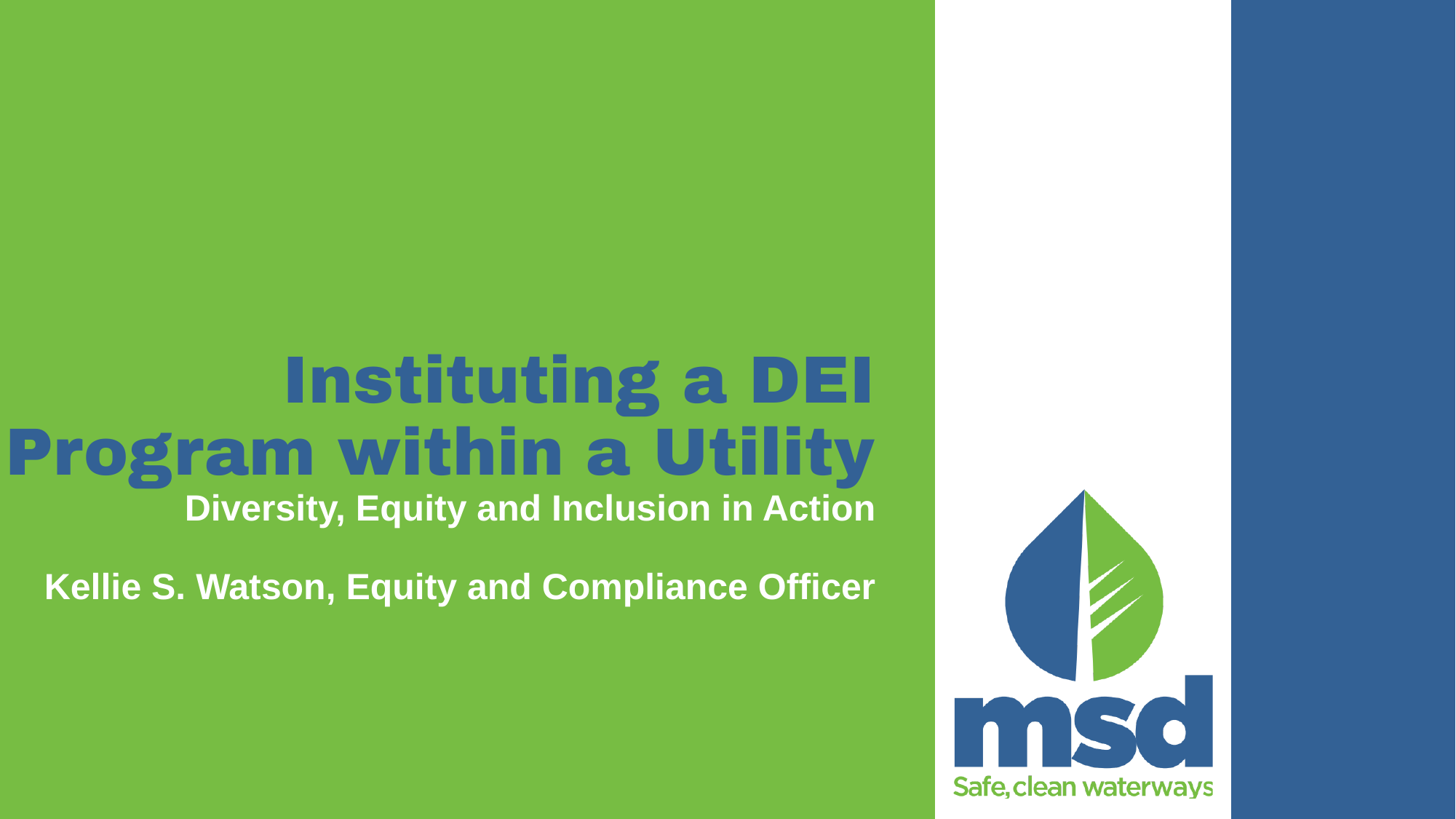

Instituting a DEI Program within a Utility
Diversity, Equity and Inclusion in Action

Kellie S. Watson, Equity and Compliance Officer